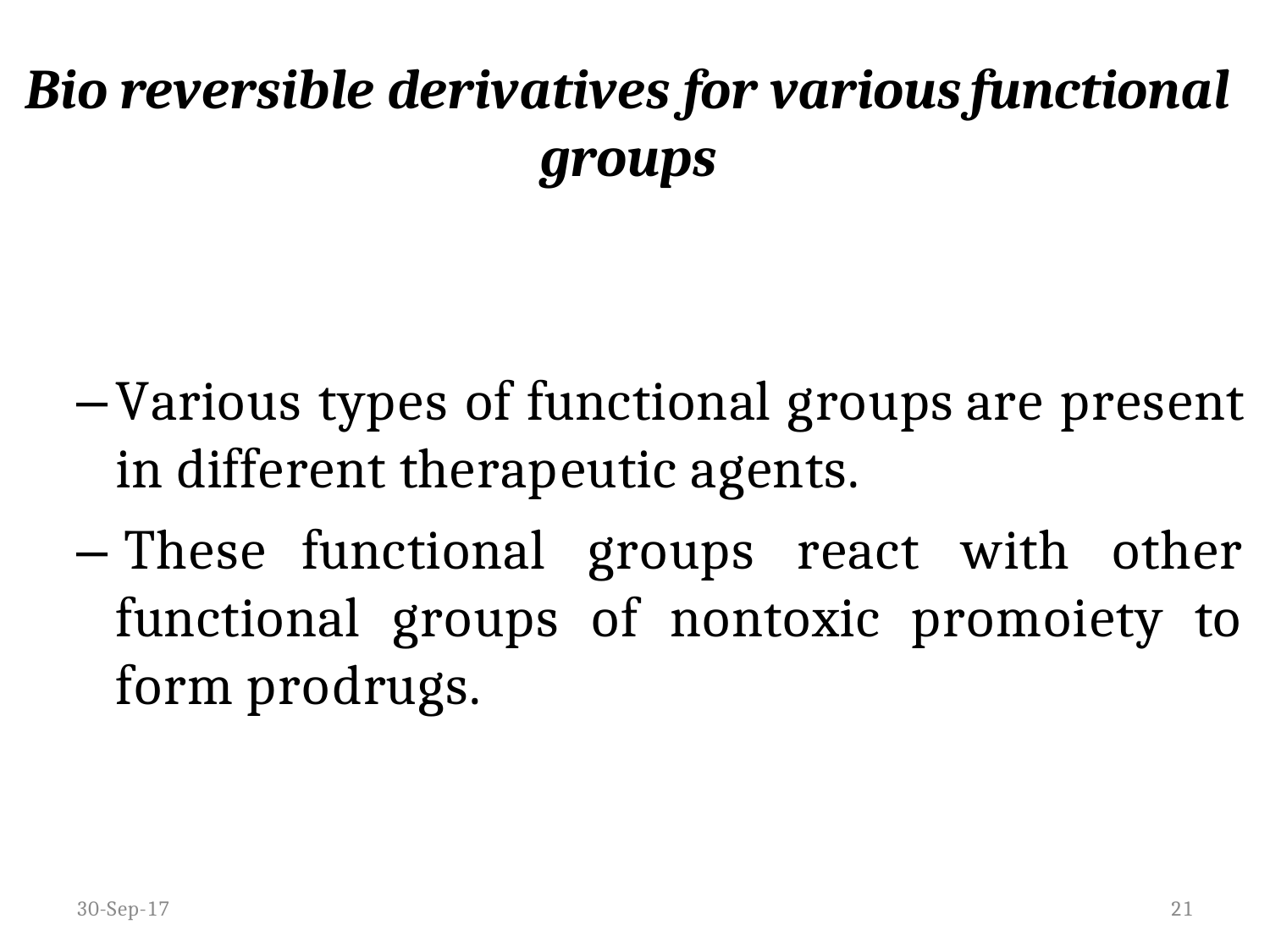

Bio
reversible derivatives for various
groups
functional
Various types of functional groups
in different therapeutic agents.
are present
–
– These
functional
groups
react
with
other
functional
groups
of
nontoxic
promoiety
to
form prodrugs.
30-Sep-17
21